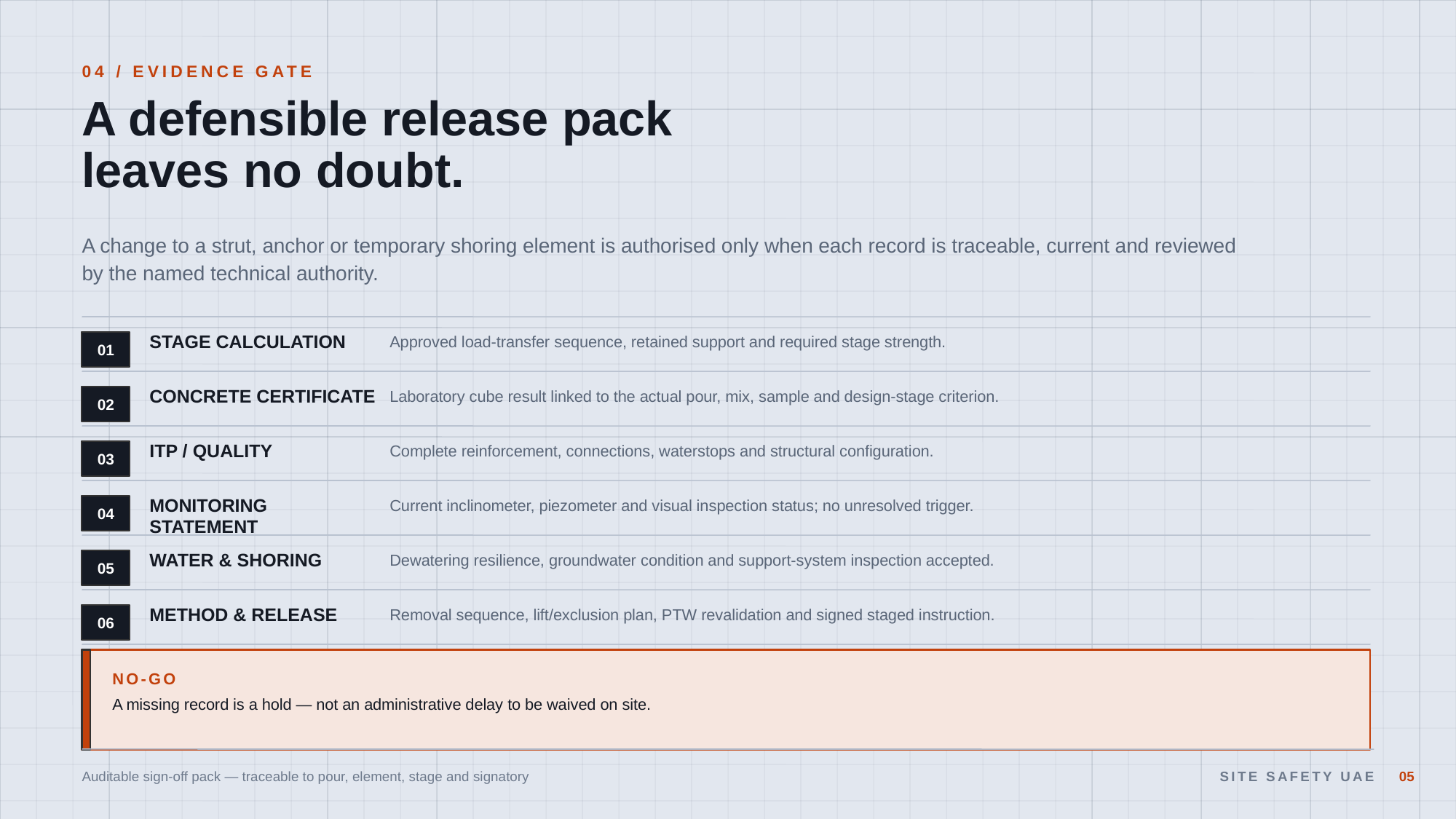

04 / EVIDENCE GATE

A defensible release pack
leaves no doubt.

A change to a strut, anchor or temporary shoring element is authorised only when each record is traceable, current and reviewed by the named technical authority.

STAGE CALCULATION
Approved load-transfer sequence, retained support and required stage strength.

01

CONCRETE CERTIFICATE
Laboratory cube result linked to the actual pour, mix, sample and design-stage criterion.

02

ITP / QUALITY
Complete reinforcement, connections, waterstops and structural configuration.

03

MONITORING STATEMENT
Current inclinometer, piezometer and visual inspection status; no unresolved trigger.

04

WATER & SHORING
Dewatering resilience, groundwater condition and support-system inspection accepted.

05

METHOD & RELEASE
Removal sequence, lift/exclusion plan, PTW revalidation and signed staged instruction.

06

NO-GO

A missing record is a hold — not an administrative delay to be waived on site.

Auditable sign-off pack — traceable to pour, element, stage and signatory
SITE SAFETY UAE
05